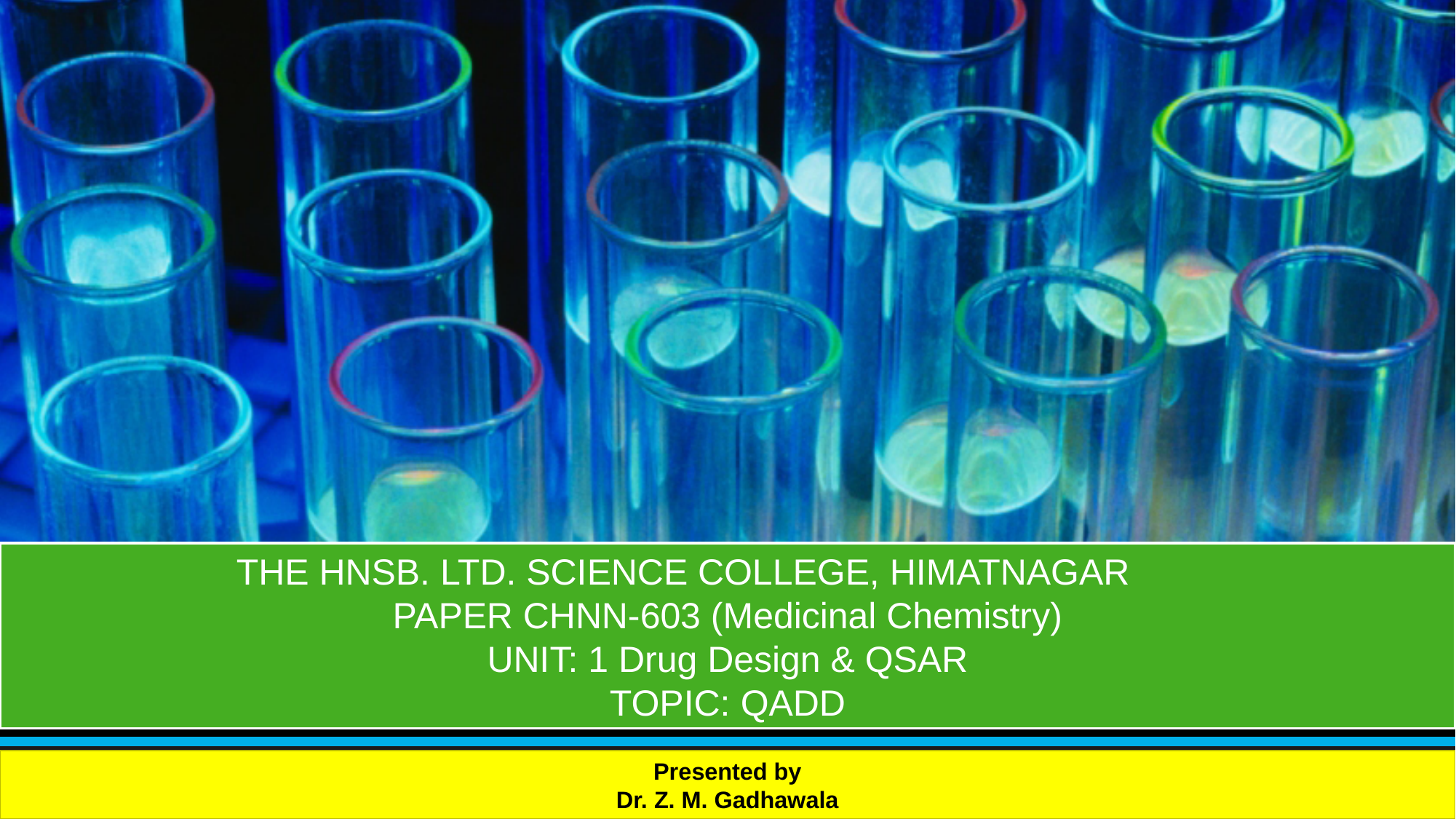

THE HNSB. LTD. SCIENCE COLLEGE, HIMATNAGAR
PAPER CHNN-603 (Medicinal Chemistry)
UNIT: 1 Drug Design & QSAR
TOPIC: QADD
Presented by
Dr. Z. M. Gadhawala